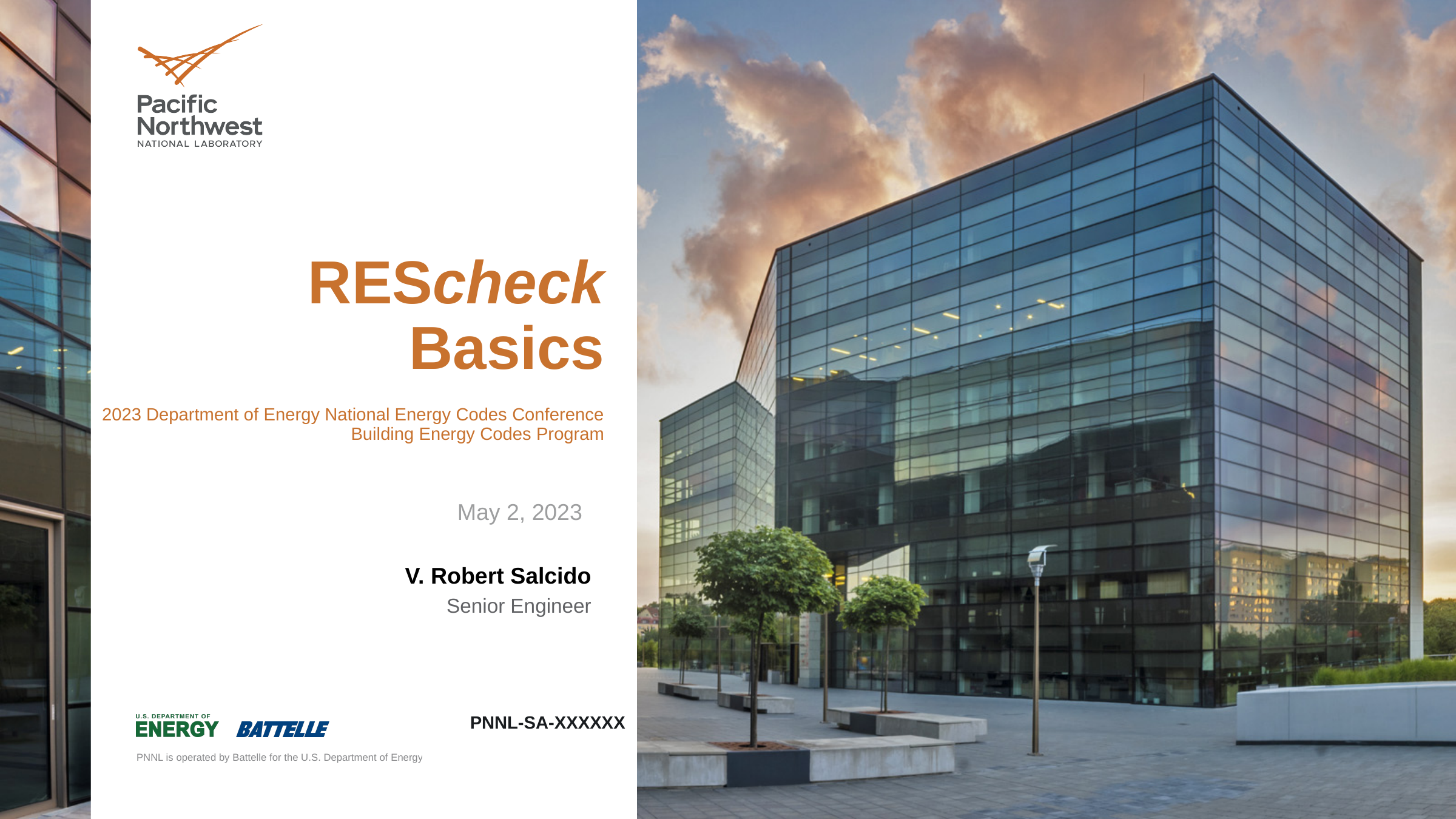

# REScheck Basics
2023 Department of Energy National Energy Codes Conference
Building Energy Codes Program
May 2, 2023
V. Robert Salcido
Senior Engineer
PNNL-SA-XXXXXX